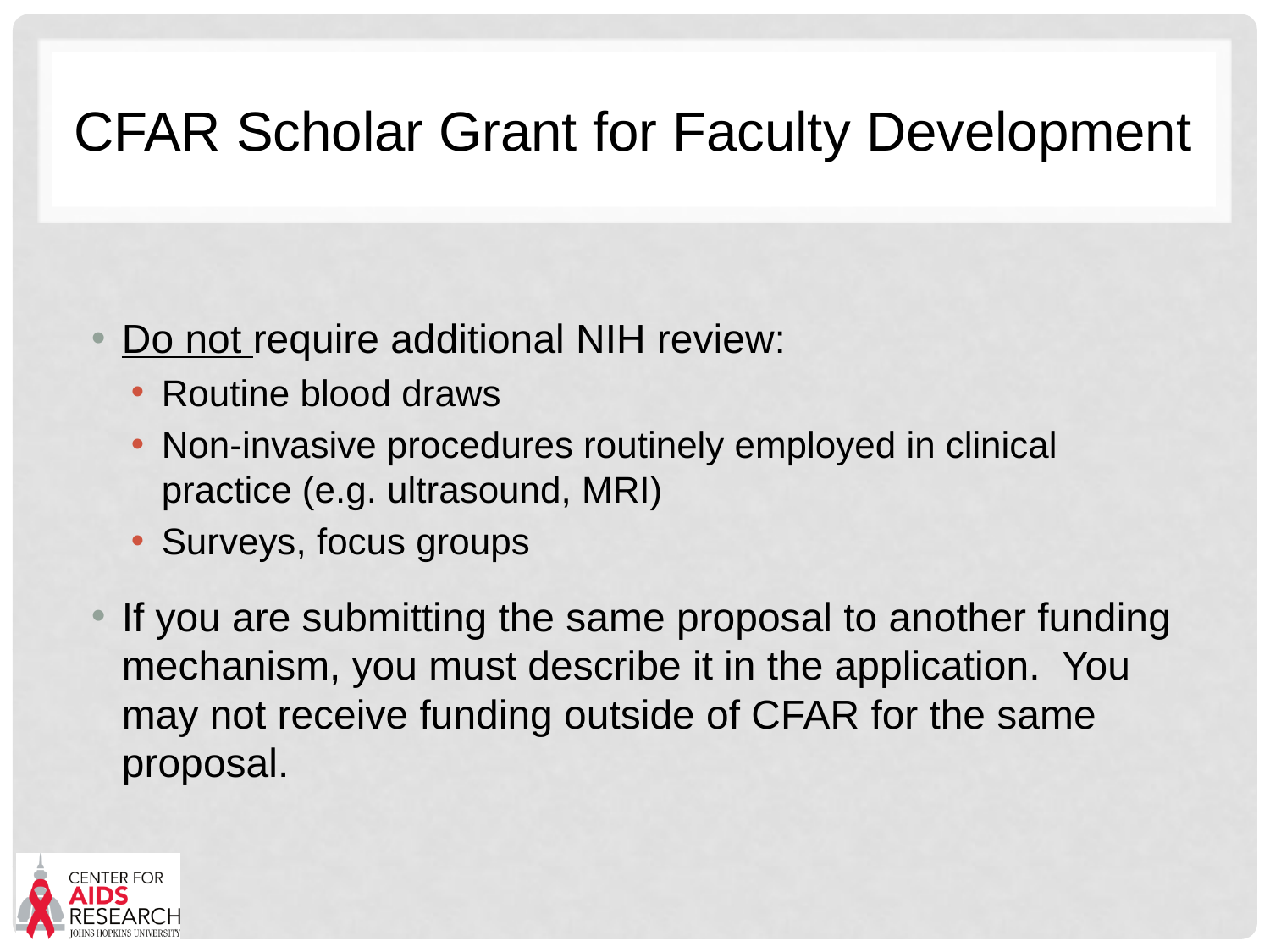

# CFAR Scholar Grant for Faculty Development
Do not require additional NIH review:
Routine blood draws
Non-invasive procedures routinely employed in clinical practice (e.g. ultrasound, MRI)
Surveys, focus groups
If you are submitting the same proposal to another funding mechanism, you must describe it in the application.  You may not receive funding outside of CFAR for the same proposal.